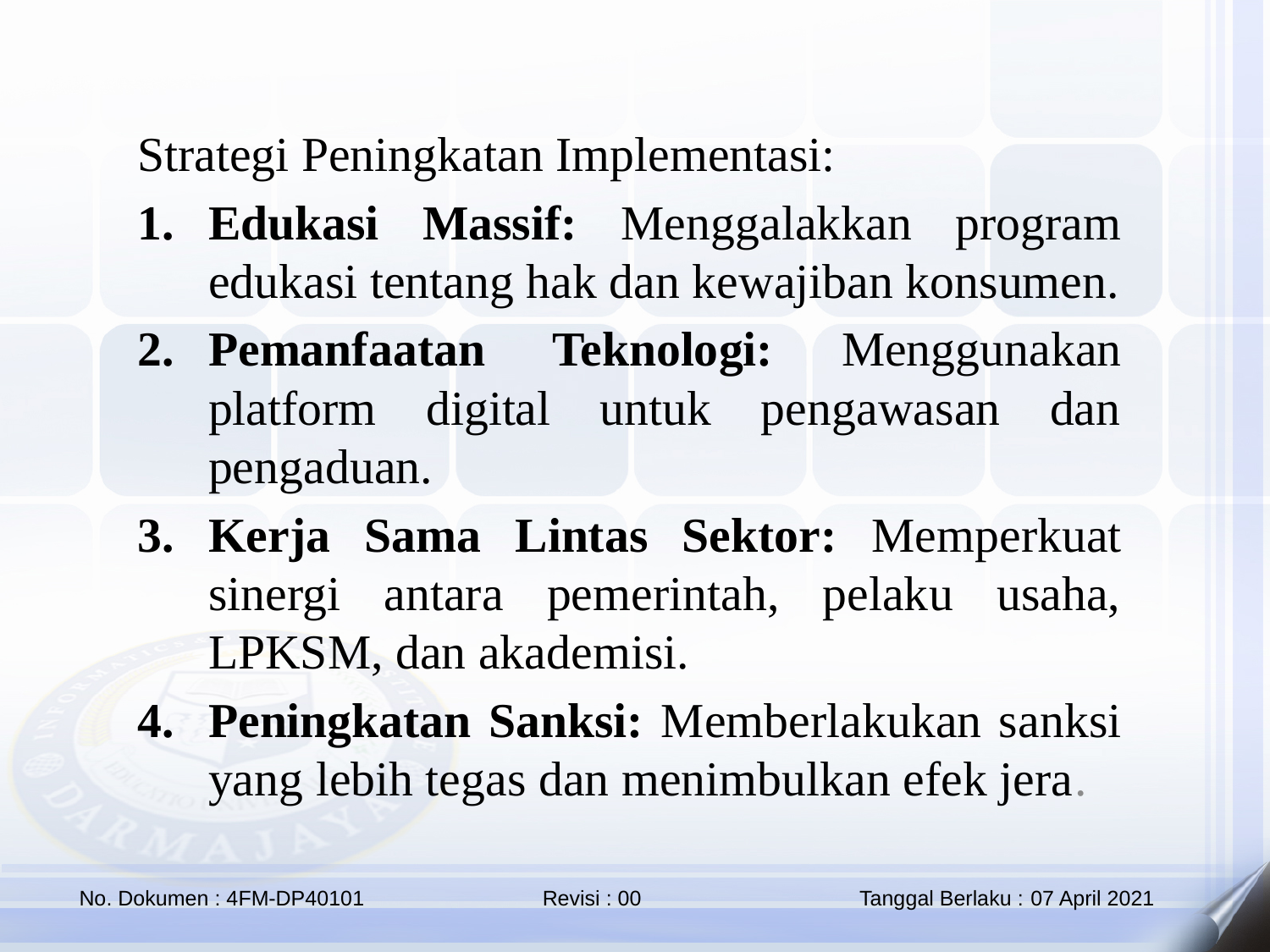

Strategi Peningkatan Implementasi:
Edukasi Massif: Menggalakkan program edukasi tentang hak dan kewajiban konsumen.
Pemanfaatan Teknologi: Menggunakan platform digital untuk pengawasan dan pengaduan.
Kerja Sama Lintas Sektor: Memperkuat sinergi antara pemerintah, pelaku usaha, LPKSM, dan akademisi.
Peningkatan Sanksi: Memberlakukan sanksi yang lebih tegas dan menimbulkan efek jera.